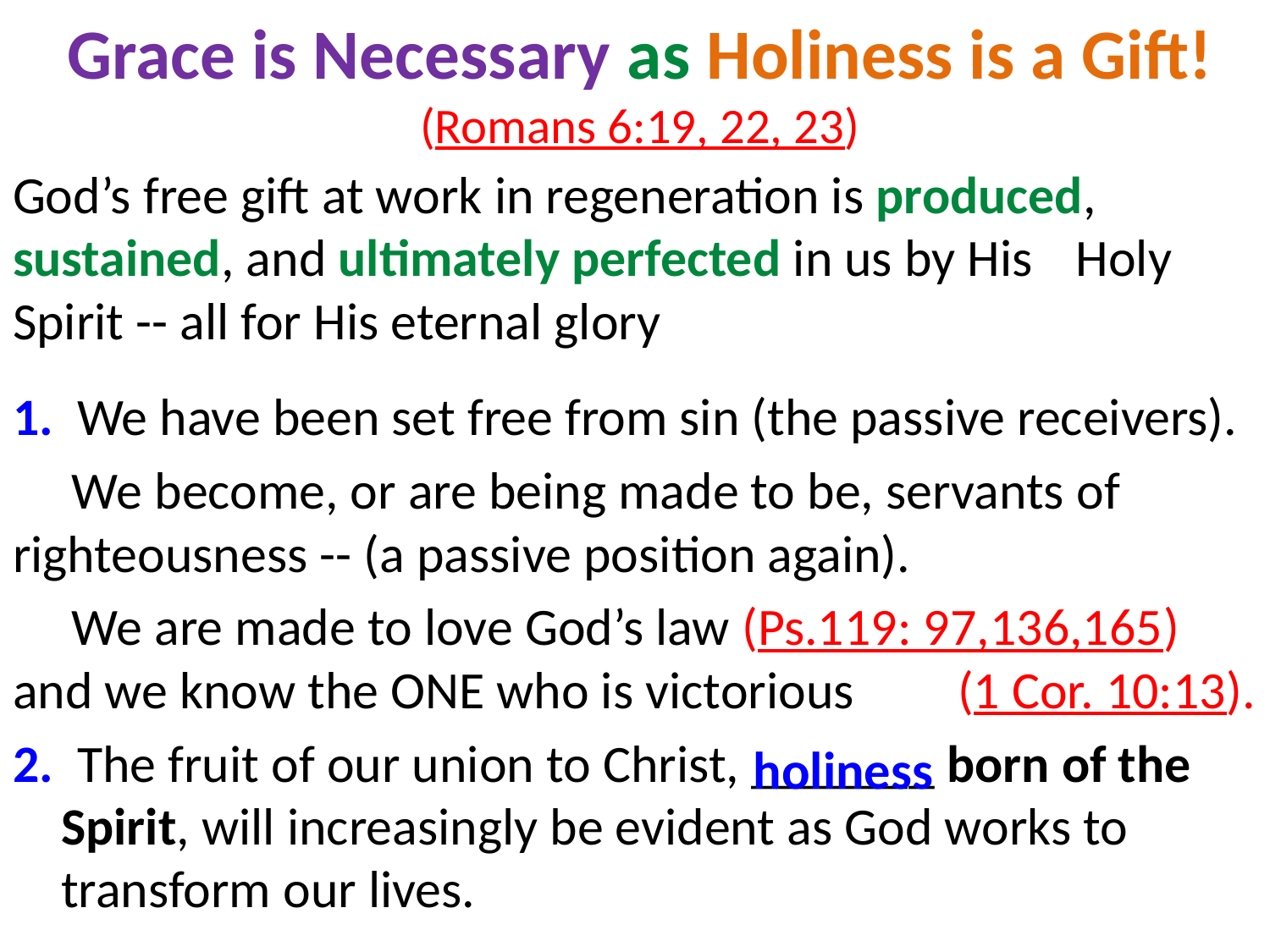

# Grace is Necessary as Holiness is a Gift! (Romans 6:19, 22, 23)
God’s free gift at work in regeneration is produced, 	sustained, and ultimately perfected in us by His 	Holy Spirit -- all for His eternal glory

1.  We have been set free from sin (the passive receivers).
     We become, or are being made to be, servants of 	righteousness -- (a passive position again).
     We are made to love God’s law (Ps.119: 97,136,165) 	and we know the ONE who is victorious 								(1 Cor. 10:13).
2.  The fruit of our union to Christ, _______ born of the Spirit, will increasingly be evident as God works to transform our lives.

holiness